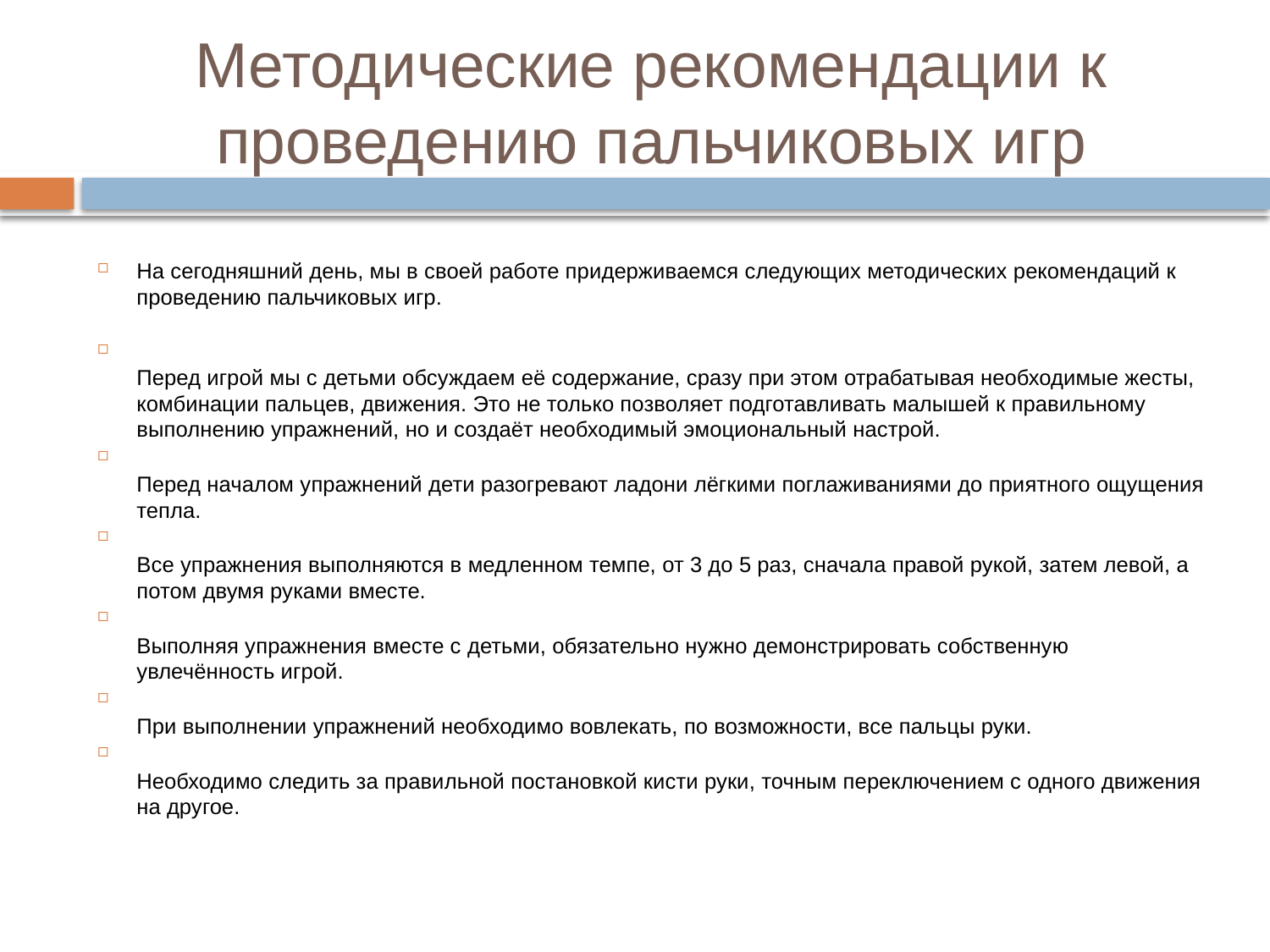

# Методические рекомендации к проведению пальчиковых игр

На сегодняшний день, мы в своей работе придерживаемся следующих методических рекомендаций к проведению пальчиковых игр.
Перед игрой мы с детьми обсуждаем её содержание, сразу при этом отрабатывая необходимые жесты, комбинации пальцев, движения. Это не только позволяет подготавливать малышей к правильному выполнению упражнений, но и создаёт необходимый эмоциональный настрой.
Перед началом упражнений дети разогревают ладони лёгкими поглаживаниями до приятного ощущения тепла.
Все упражнения выполняются в медленном темпе, от 3 до 5 раз, сначала правой рукой, затем левой, а потом двумя руками вместе.
Выполняя упражнения вместе с детьми, обязательно нужно демонстрировать собственную увлечённость игрой.
При выполнении упражнений необходимо вовлекать, по возможности, все пальцы руки.
Необходимо следить за правильной постановкой кисти руки, точным переключением с одного движения на другое.